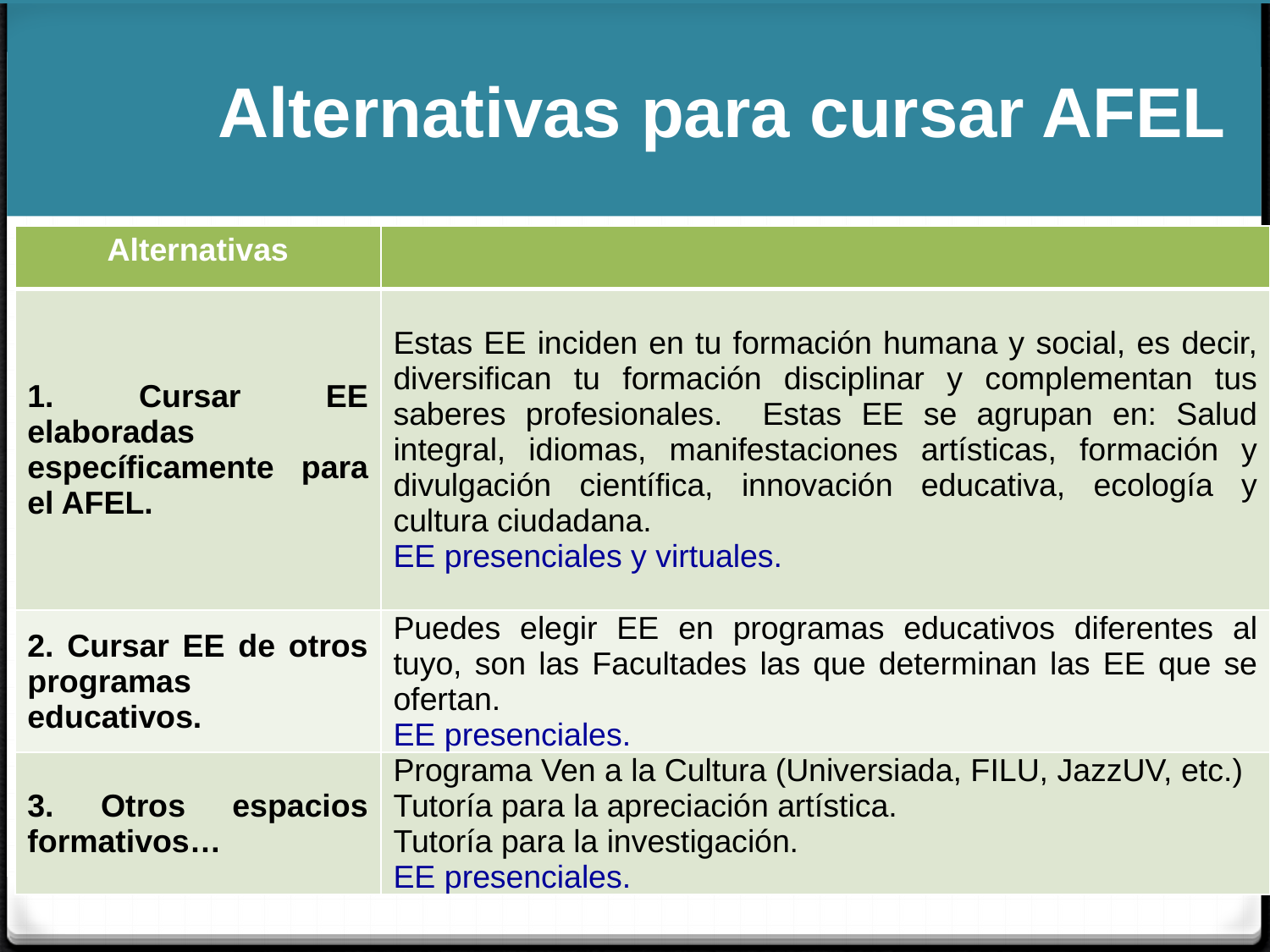

# Alternativas para cursar AFEL
| Alternativas |  |
| --- | --- |
| 1. Cursar EE elaboradas específicamente para el AFEL. | Estas EE inciden en tu formación humana y social, es decir, diversifican tu formación disciplinar y complementan tus saberes profesionales. Estas EE se agrupan en: Salud integral, idiomas, manifestaciones artísticas, formación y divulgación científica, innovación educativa, ecología y cultura ciudadana. EE presenciales y virtuales. |
| 2. Cursar EE de otros programas educativos. | Puedes elegir EE en programas educativos diferentes al tuyo, son las Facultades las que determinan las EE que se ofertan. EE presenciales. |
| 3. Otros espacios formativos… | Programa Ven a la Cultura (Universiada, FILU, JazzUV, etc.) Tutoría para la apreciación artística. Tutoría para la investigación. EE presenciales. |